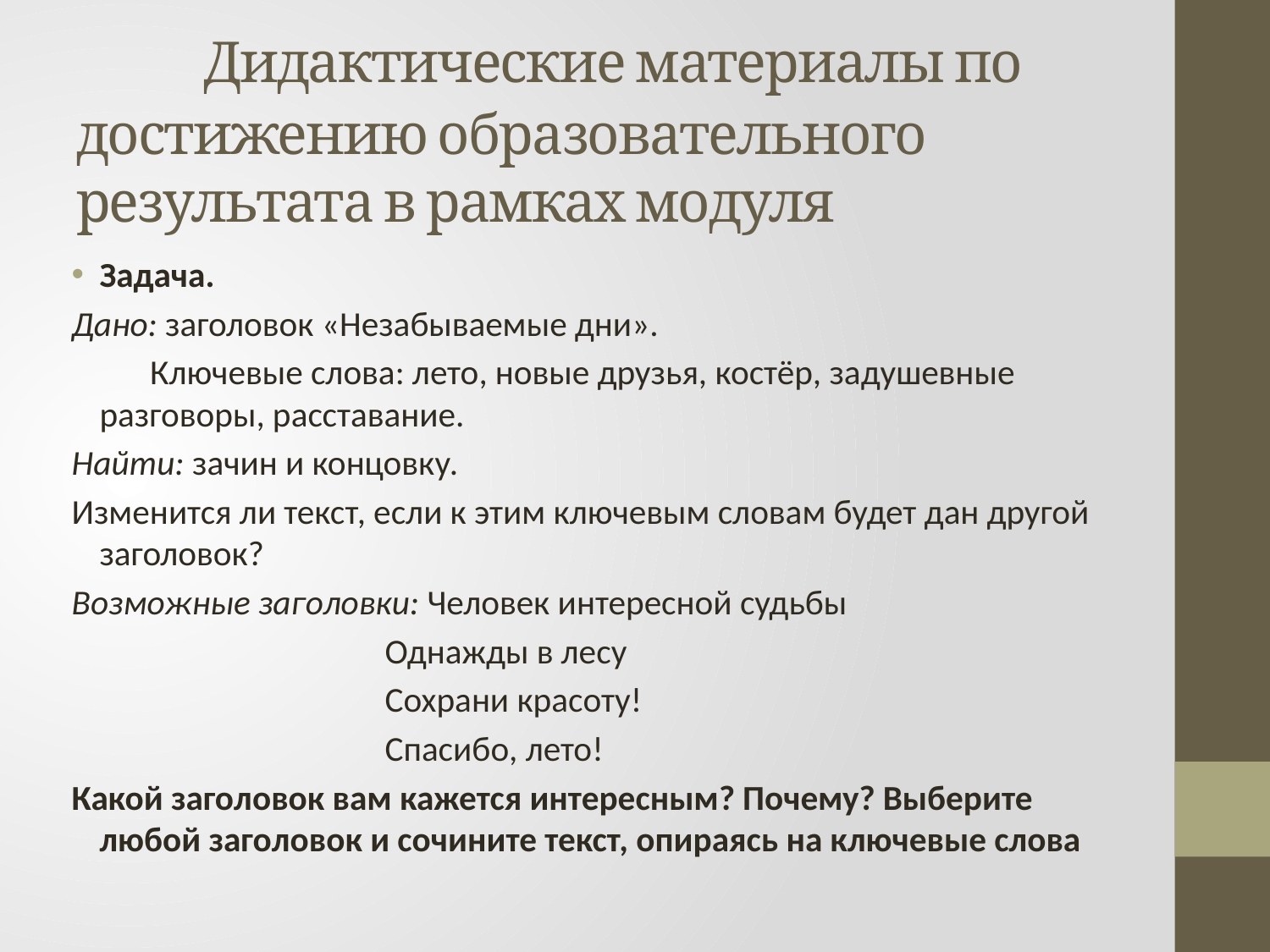

# Дидактические материалы по достижению образовательного результата в рамках модуля
Задача.
Дано: заголовок «Незабываемые дни».
          Ключевые слова: лето, новые друзья, костёр, задушевные разговоры, расставание.
Найти: зачин и концовку.
Изменится ли текст, если к этим ключевым словам будет дан другой заголовок?
Возможные заголовки: Человек интересной судьбы
                                        Однажды в лесу
                                        Сохрани красоту!
                                        Спасибо, лето!
Какой заголовок вам кажется интересным? Почему? Выберите любой заголовок и сочините текст, опираясь на ключевые слова